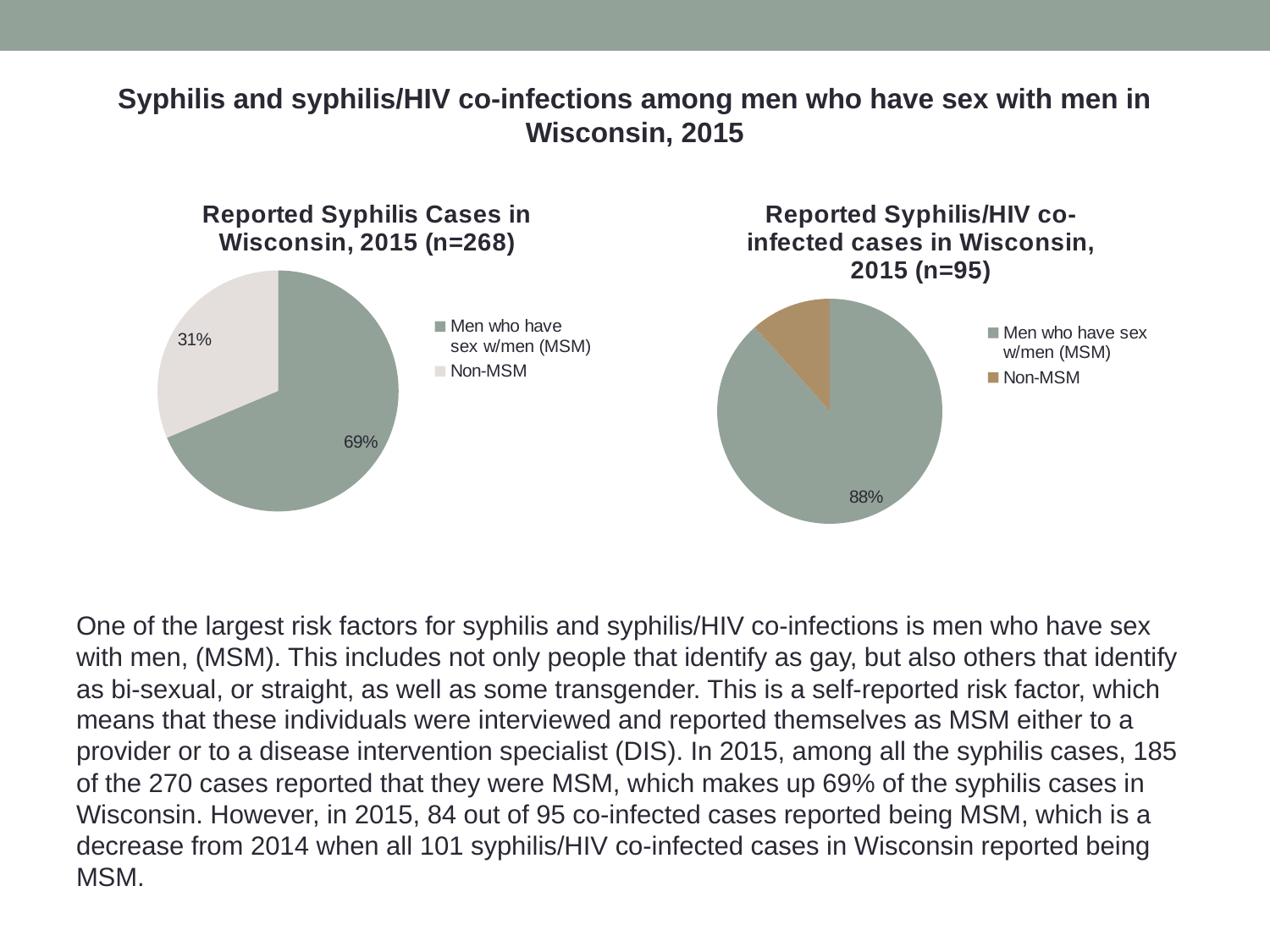

Syphilis and syphilis/HIV co-infections among men who have sex with men in Wisconsin, 2015

### Chart: Reported Syphilis Cases in Wisconsin, 2015 (n=268)

| Category |  |
|---|---|
| Men who have sex w/men (MSM) | 184.0 |
| Non-MSM | 84.0 |

### Chart: Reported Syphilis/HIV co-infected cases in Wisconsin, 2015 (n=95)

| Category |  |
|---|---|
| Men who have sex w/men (MSM) | 84.0 |
| Non-MSM | 11.0 |
One of the largest risk factors for syphilis and syphilis/HIV co-infections is men who have sex with men, (MSM). This includes not only people that identify as gay, but also others that identify as bi-sexual, or straight, as well as some transgender. This is a self-reported risk factor, which means that these individuals were interviewed and reported themselves as MSM either to a provider or to a disease intervention specialist (DIS). In 2015, among all the syphilis cases, 185 of the 270 cases reported that they were MSM, which makes up 69% of the syphilis cases in Wisconsin. However, in 2015, 84 out of 95 co-infected cases reported being MSM, which is a decrease from 2014 when all 101 syphilis/HIV co-infected cases in Wisconsin reported being MSM.